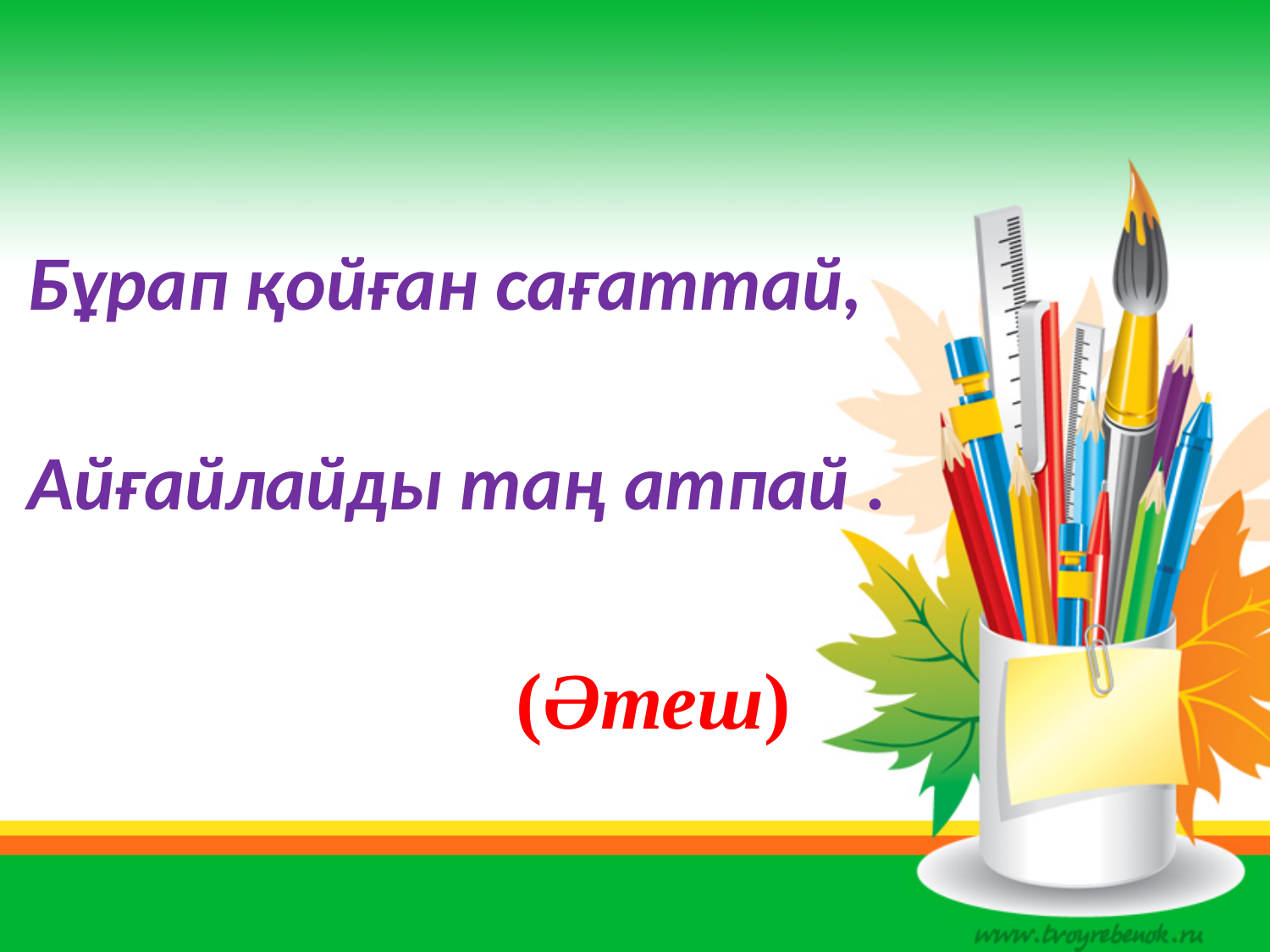

Бұрап қойған сағаттай,
Айғайлайды таң атпай .

        (Әтеш)